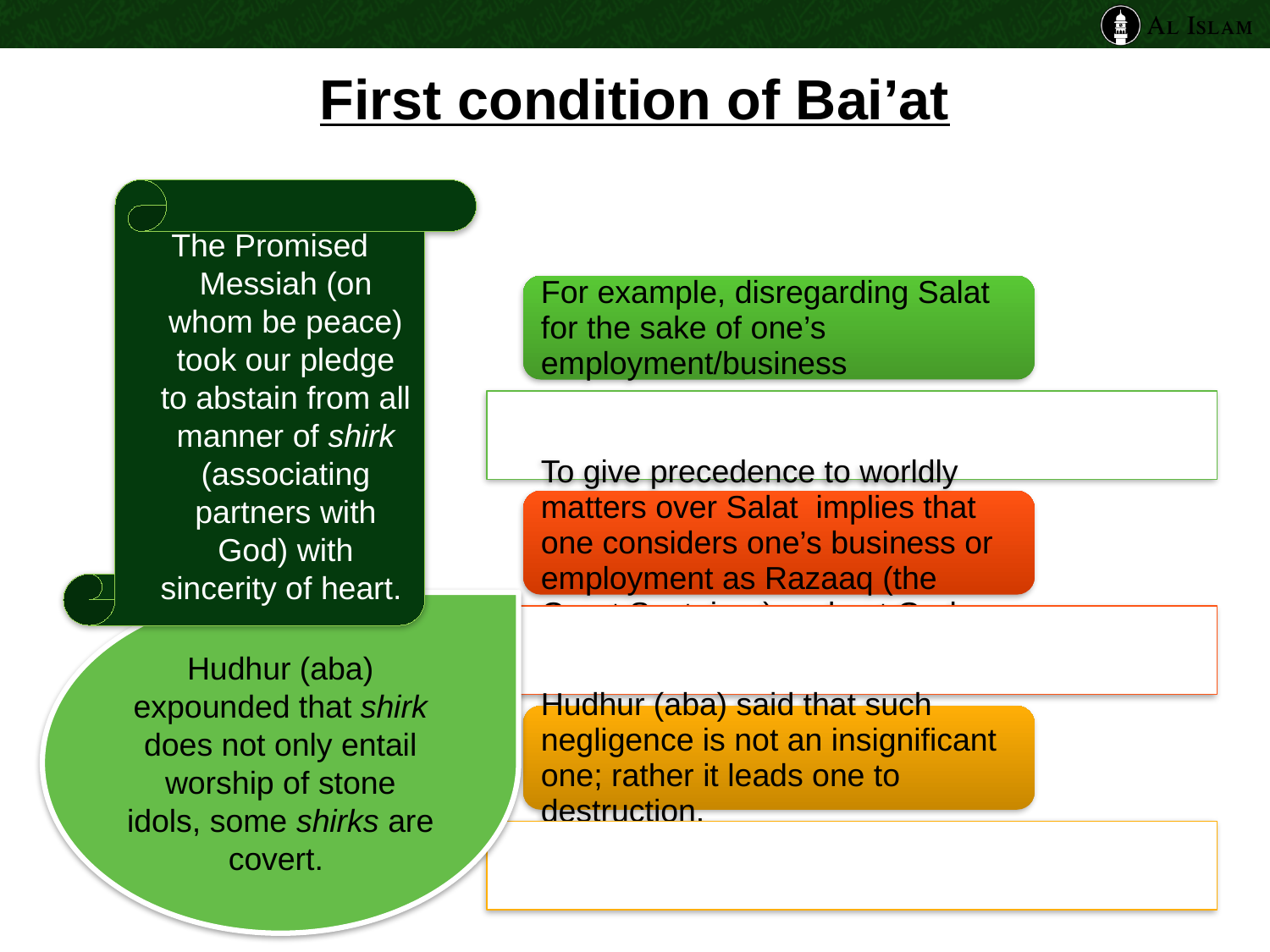

# First condition of Bai’at
The Promised Messiah (on whom be peace) took our pledge to abstain from all manner of shirk (associating partners with God) with sincerity of heart.
For example, disregarding Salat for the sake of one’s employment/business
To give precedence to worldly matters over Salat  implies that one considers one’s business or employment as Razaaq (the Great Sustainer) and not God
Hudhur (aba) said that such negligence is not an insignificant one; rather it leads one to destruction.
Hudhur (aba) expounded that shirk does not only entail worship of stone idols, some shirks are covert.